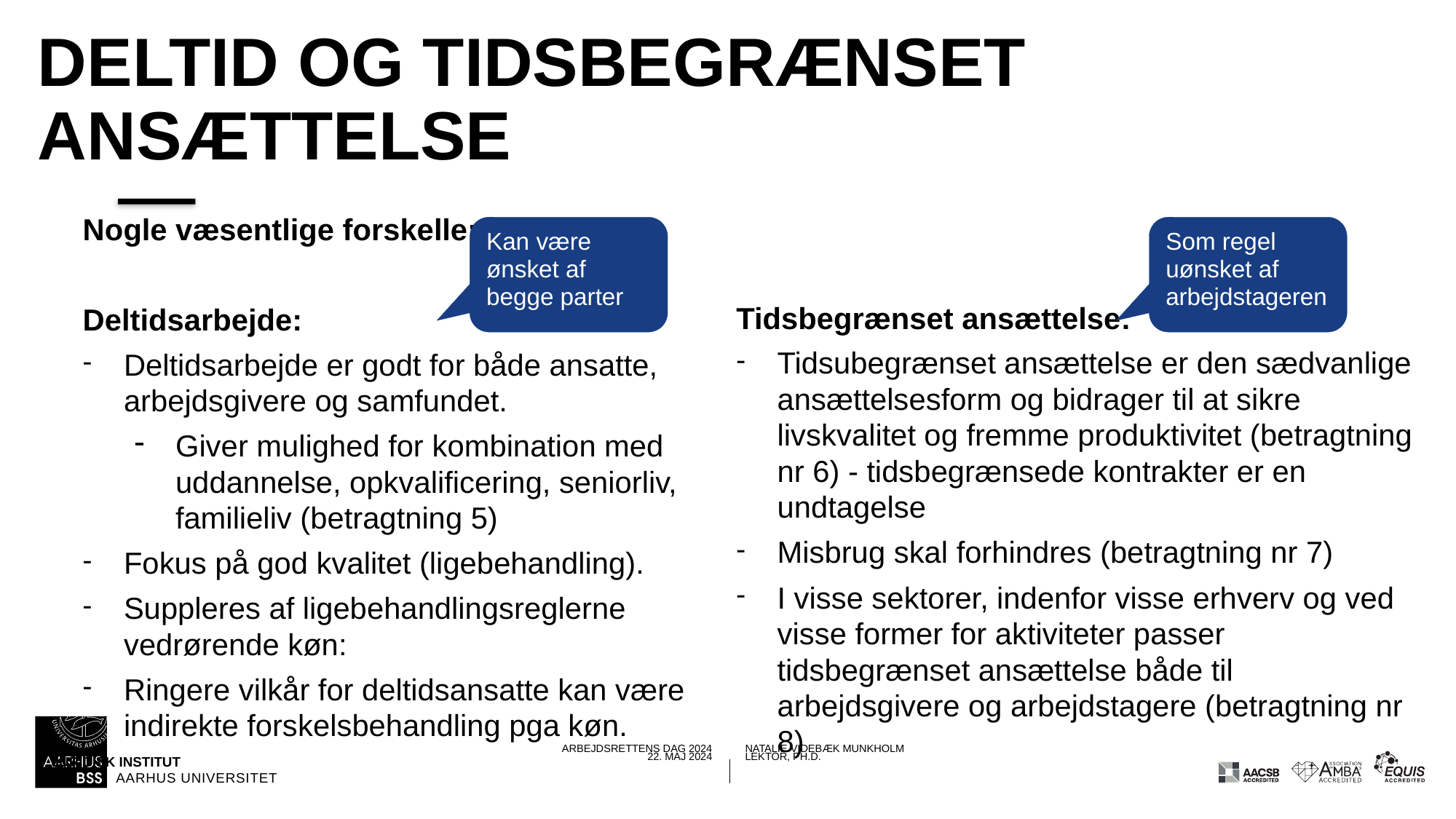

# Deltid og tidsbegrænset ansættelse
Nogle væsentlige forskelle:

Deltidsarbejde:
Deltidsarbejde er godt for både ansatte, arbejdsgivere og samfundet.
Giver mulighed for kombination med uddannelse, opkvalificering, seniorliv, familieliv (betragtning 5)
Fokus på god kvalitet (ligebehandling).
Suppleres af ligebehandlingsreglerne vedrørende køn:
Ringere vilkår for deltidsansatte kan være indirekte forskelsbehandling pga køn.
Kan være ønsket af begge parter
Som regel uønsket af arbejdstageren

Tidsbegrænset ansættelse:
Tidsubegrænset ansættelse er den sædvanlige ansættelsesform og bidrager til at sikre livskvalitet og fremme produktivitet (betragtning nr 6) - tidsbegrænsede kontrakter er en undtagelse
Misbrug skal forhindres (betragtning nr 7)
I visse sektorer, indenfor visse erhverv og ved visse former for aktiviteter passer tidsbegrænset ansættelse både til arbejdsgivere og arbejdstagere (betragtning nr 8)